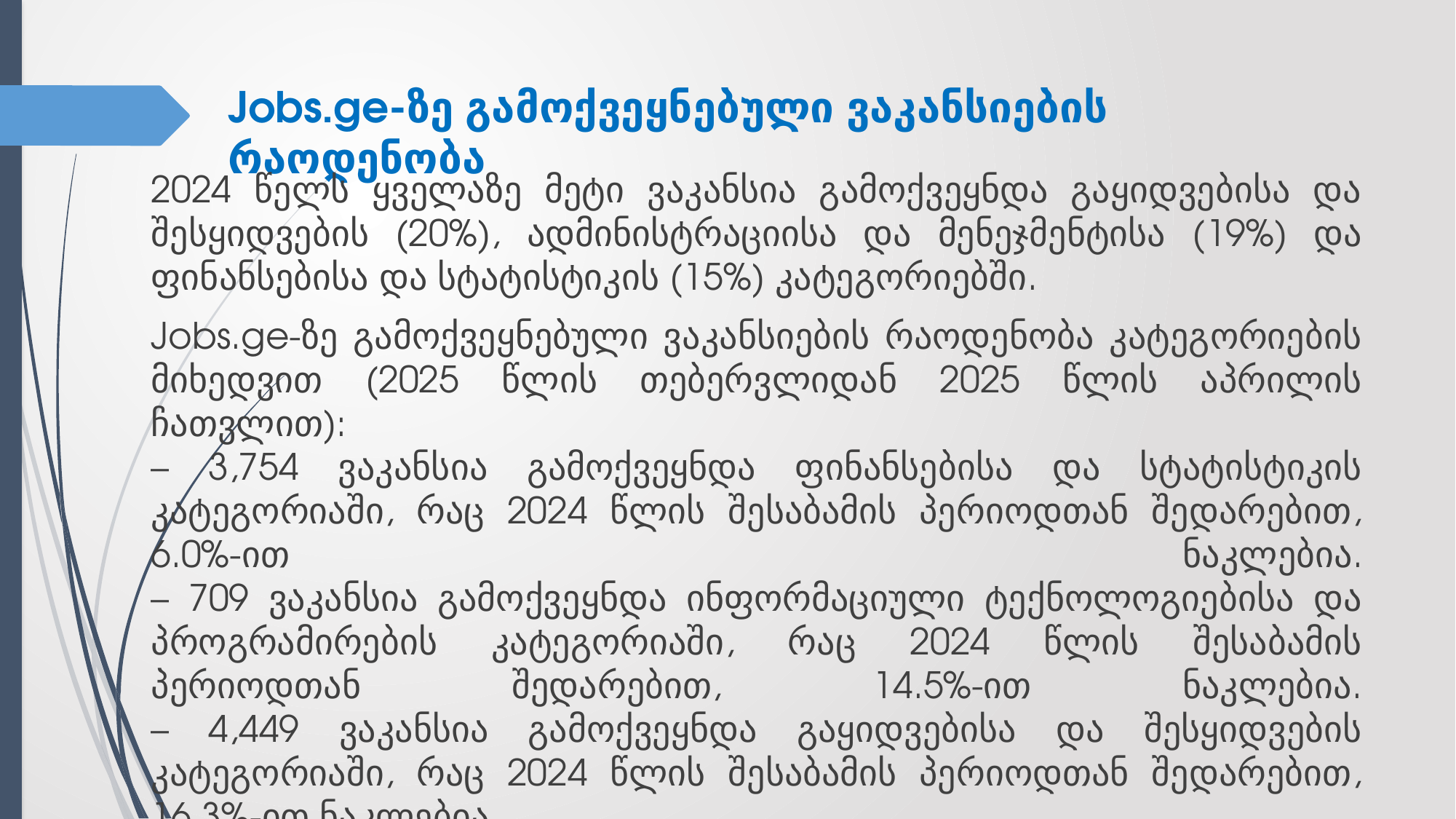

# Jobs.ge-ზე გამოქვეყნებული ვაკანსიების რაოდენობა
2024 წელს ყველაზე მეტი ვაკანსია გამოქვეყნდა გაყიდვებისა და შესყიდვების (20%), ადმინისტრაციისა და მენეჯმენტისა (19%) და ფინანსებისა და სტატისტიკის (15%) კატეგორიებში.
Jobs.ge-ზე გამოქვეყნებული ვაკანსიების რაოდენობა კატეგორიების მიხედვით (2025 წლის თებერვლიდან 2025 წლის აპრილის ჩათვლით):
– 3,754 ვაკანსია გამოქვეყნდა ფინანსებისა და სტატისტიკის კატეგორიაში, რაც 2024 წლის შესაბამის პერიოდთან შედარებით, 6.0%-ით ნაკლებია.
– 709 ვაკანსია გამოქვეყნდა ინფორმაციული ტექნოლოგიებისა და პროგრამირების კატეგორიაში, რაც 2024 წლის შესაბამის პერიოდთან შედარებით, 14.5%-ით ნაკლებია.
– 4,449 ვაკანსია გამოქვეყნდა გაყიდვებისა და შესყიდვების კატეგორიაში, რაც 2024 წლის შესაბამის პერიოდთან შედარებით, 16.3%-ით ნაკლებია.